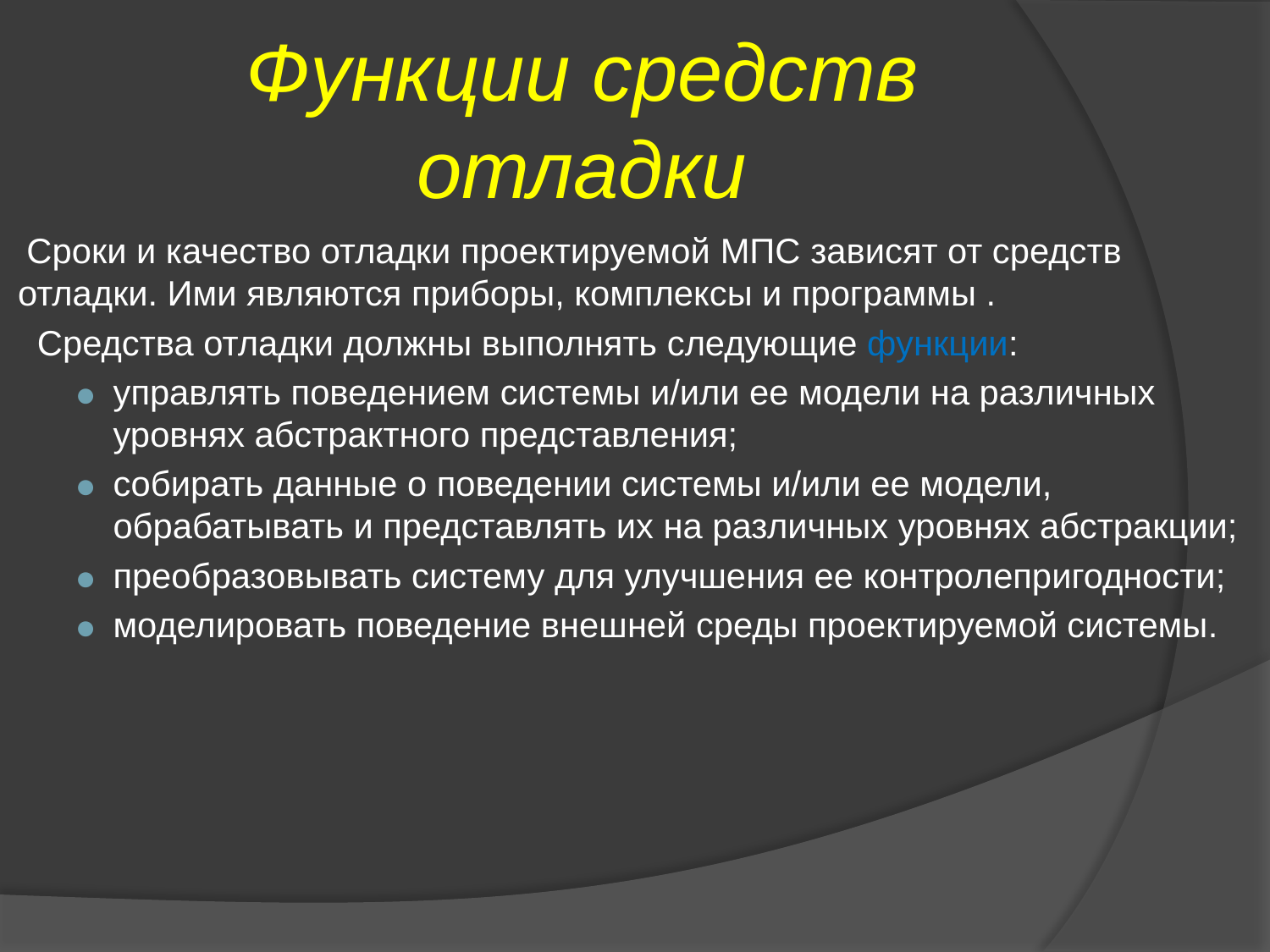

# Функции средств отладки
 Сроки и качество отладки проектируемой МПС зависят от средств отладки. Ими являются приборы, комплексы и программы .
  Средства отладки должны выполнять следующие функции:
управлять поведением системы и/или ее модели на различных уровнях абстрактного представления;
собирать данные о поведении системы и/или ее модели, обрабатывать и представлять их на различных уровнях абстракции;
преобразовывать систему для улучшения ее контролепригодности;
моделировать поведение внешней среды проектируемой системы.